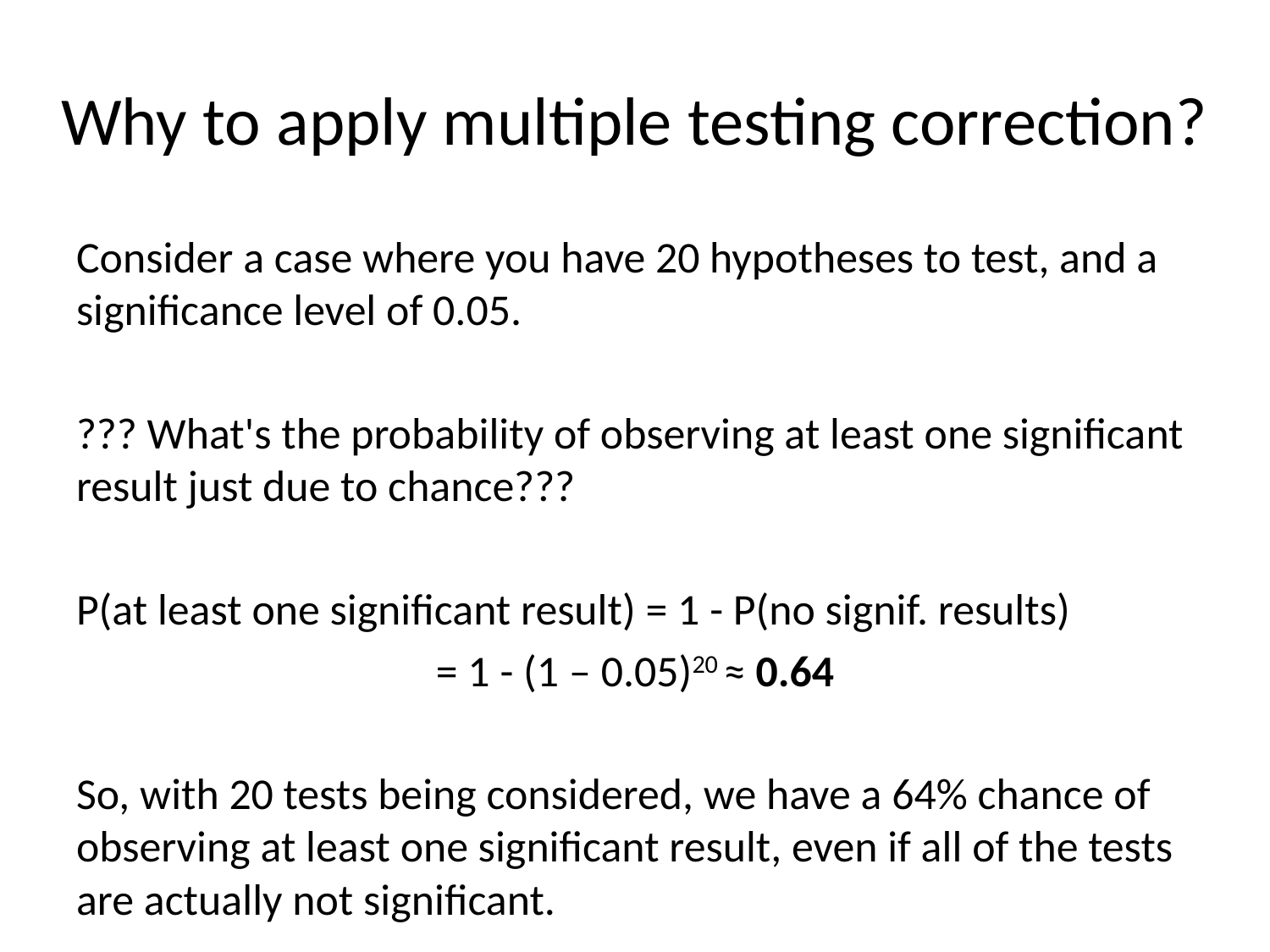

# Why to apply multiple testing correction?
Consider a case where you have 20 hypotheses to test, and a significance level of 0.05.

??? What's the probability of observing at least one significant result just due to chance???

P(at least one significant result) = 1 - P(no signif. results)
= 1 - (1 – 0.05)20 ≈ 0.64

So, with 20 tests being considered, we have a 64% chance of observing at least one significant result, even if all of the tests are actually not significant.